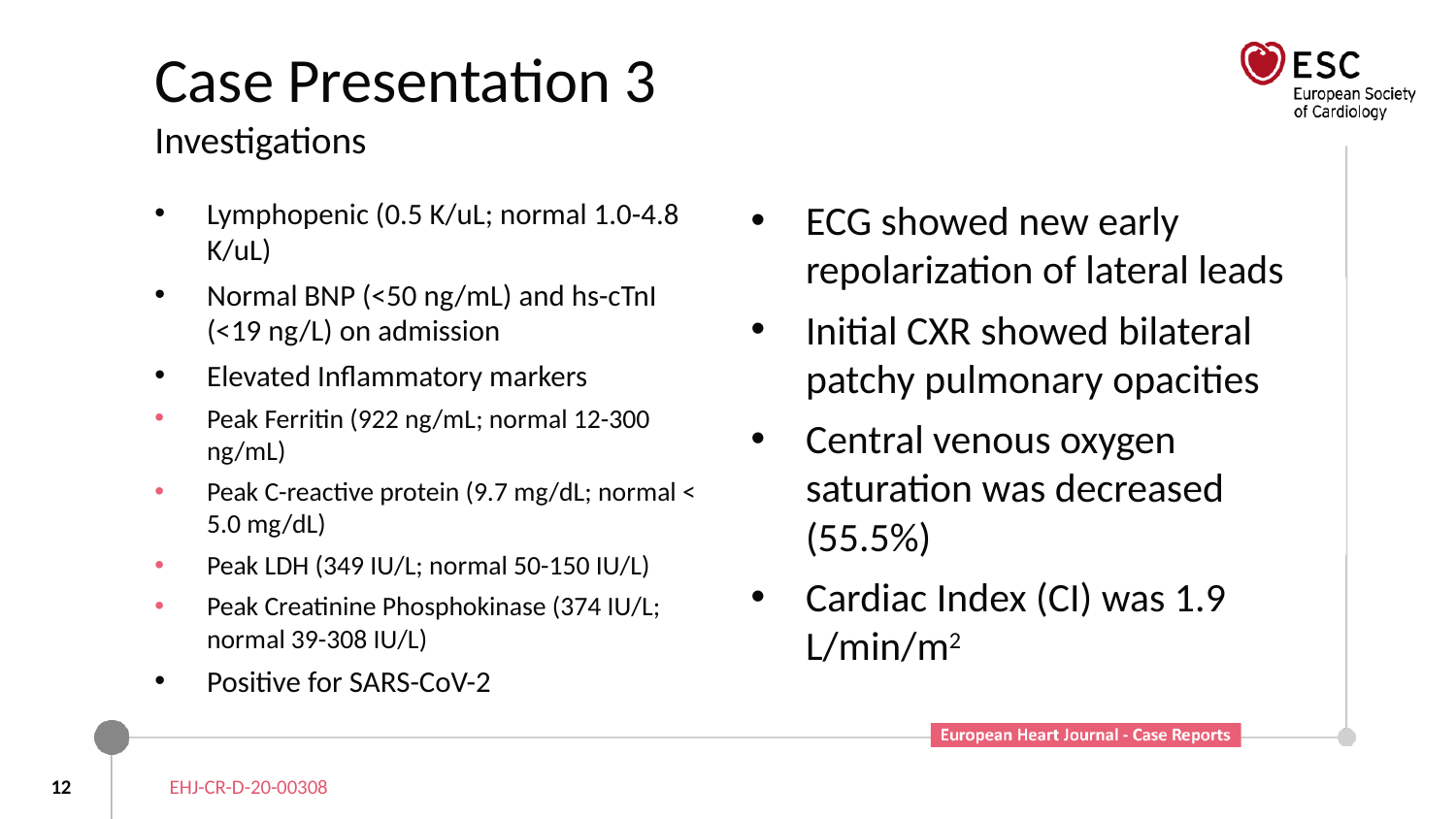

# Case Presentation 3 Investigations
Lymphopenic (0.5 K/uL; normal 1.0-4.8 K/uL)
Normal BNP (<50 ng/mL) and hs-cTnI (<19 ng/L) on admission
Elevated Inflammatory markers
Peak Ferritin (922 ng/mL; normal 12-300 ng/mL)
Peak C-reactive protein (9.7 mg/dL; normal < 5.0 mg/dL)
Peak LDH (349 IU/L; normal 50-150 IU/L)
Peak Creatinine Phosphokinase (374 IU/L; normal 39-308 IU/L)
Positive for SARS-CoV-2
ECG showed new early repolarization of lateral leads
Initial CXR showed bilateral patchy pulmonary opacities
Central venous oxygen saturation was decreased (55.5%)
Cardiac Index (CI) was 1.9 L/min/m2
12
EHJ-CR-D-20-00308